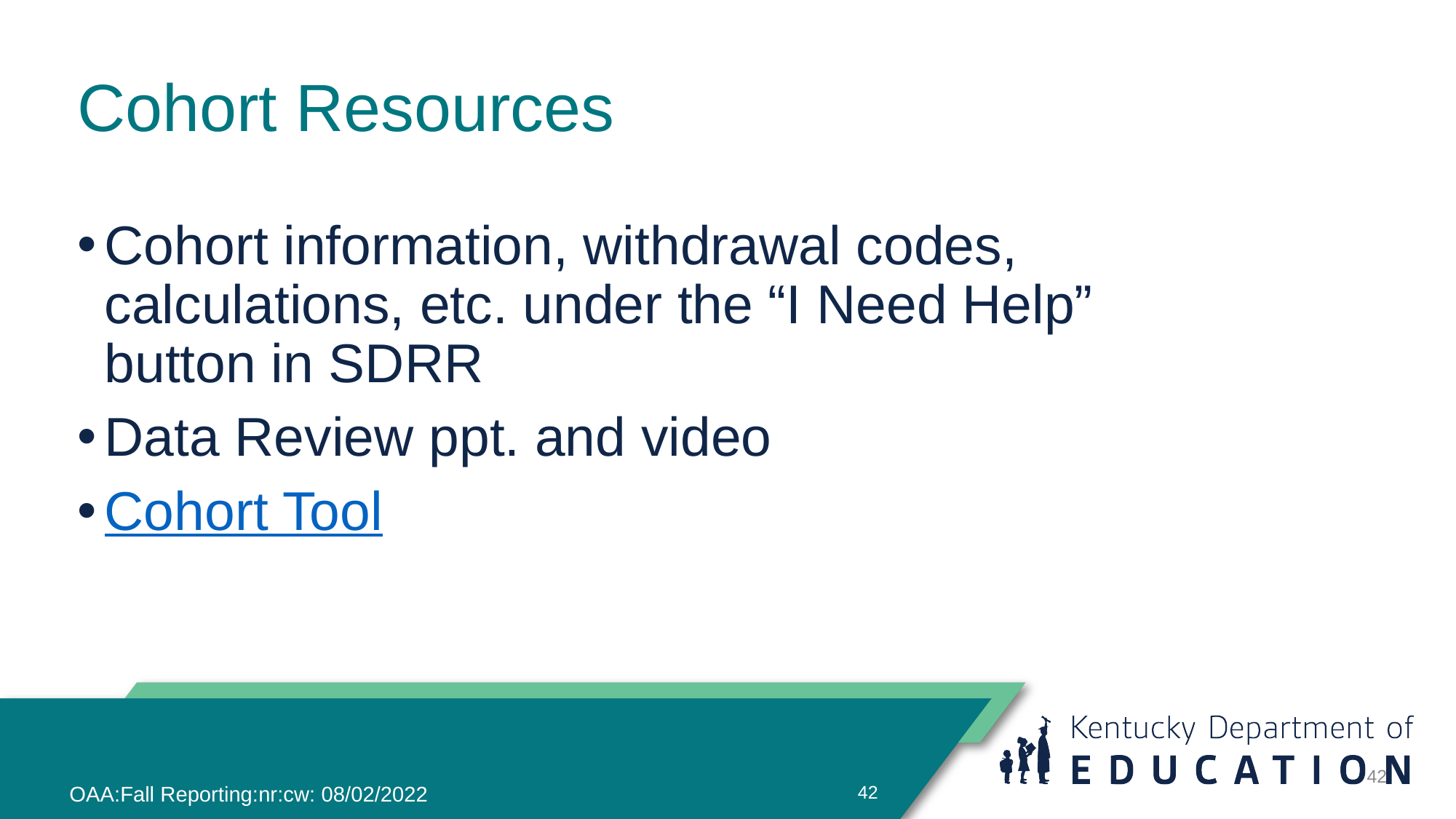

# Cohort Resources
Cohort information, withdrawal codes, calculations, etc. under the “I Need Help” button in SDRR
Data Review ppt. and video
Cohort Tool

42
OAA:Fall Reporting:nr:cw: 08/02/2022